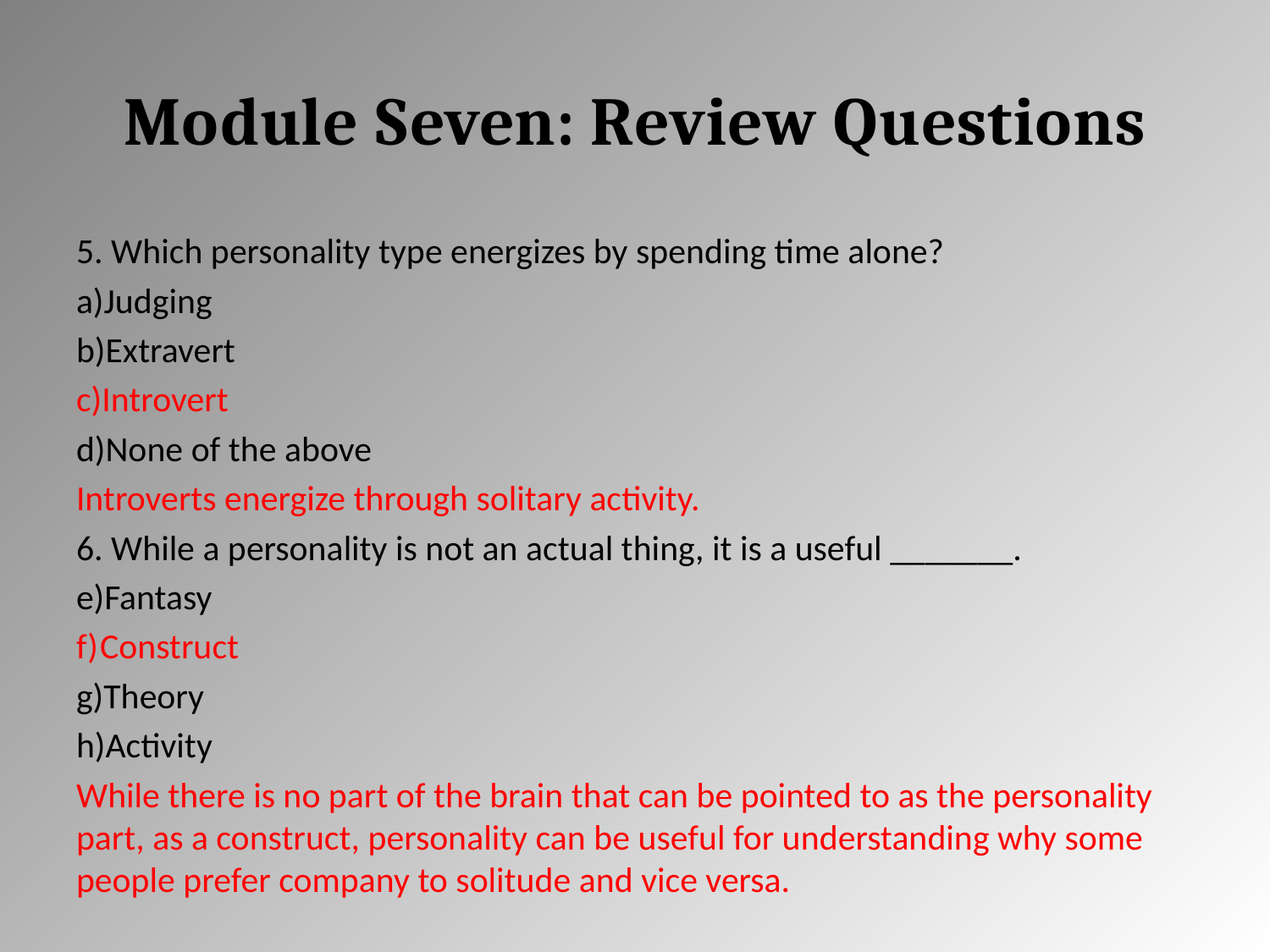

# Module Seven: Review Questions
5. Which personality type energizes by spending time alone?
Judging
Extravert
Introvert
None of the above
Introverts energize through solitary activity.
6. While a personality is not an actual thing, it is a useful _______.
Fantasy
Construct
Theory
Activity
While there is no part of the brain that can be pointed to as the personality part, as a construct, personality can be useful for understanding why some people prefer company to solitude and vice versa.